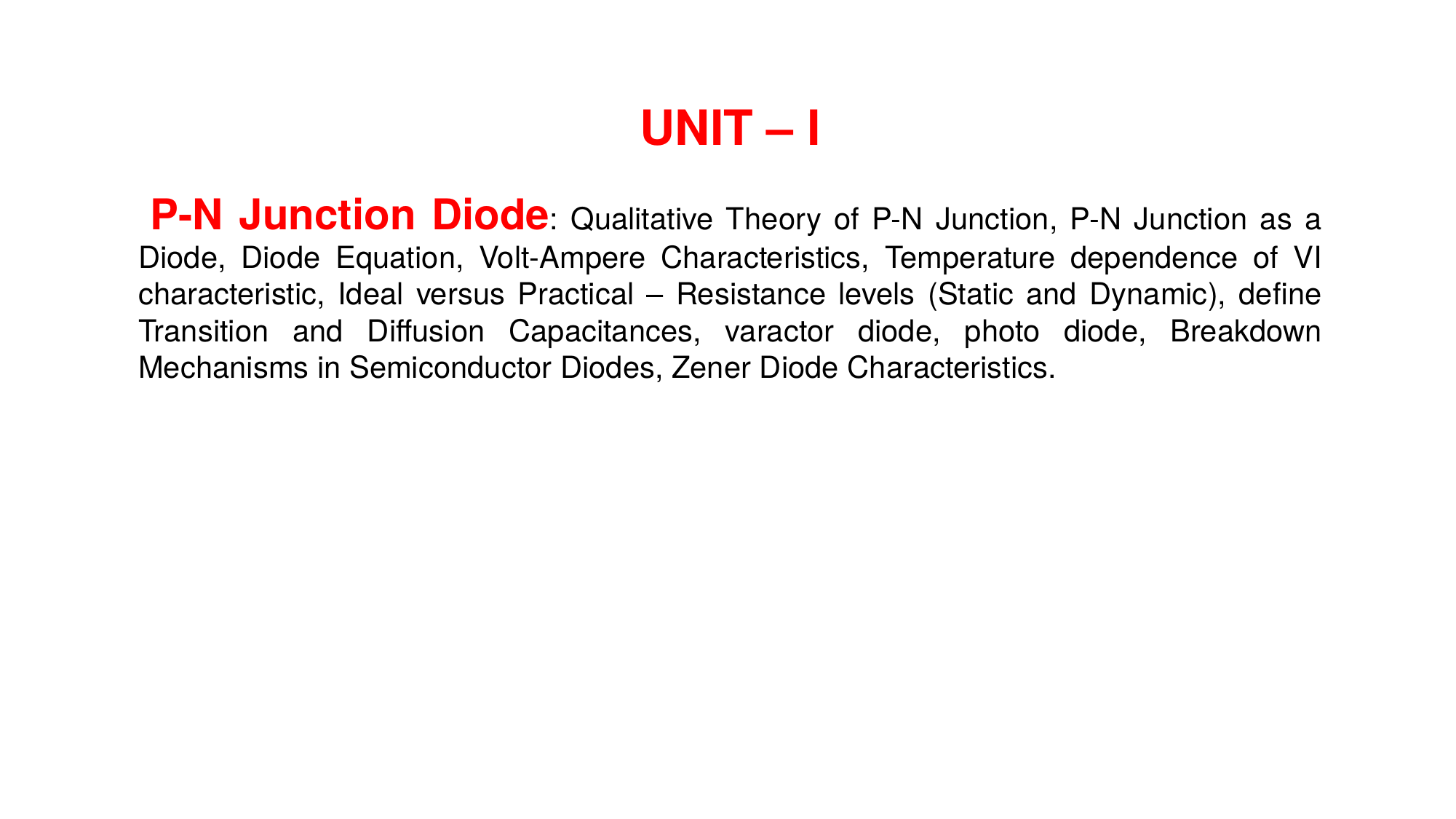

UNIT – I

 P-N Junction Diode: Qualitative Theory of P-N Junction, P-N Junction as a Diode, Diode Equation, Volt-Ampere Characteristics, Temperature dependence of VI characteristic, Ideal versus Practical – Resistance levels (Static and Dynamic), define Transition and Diffusion Capacitances, varactor diode, photo diode, Breakdown Mechanisms in Semiconductor Diodes, Zener Diode Characteristics.